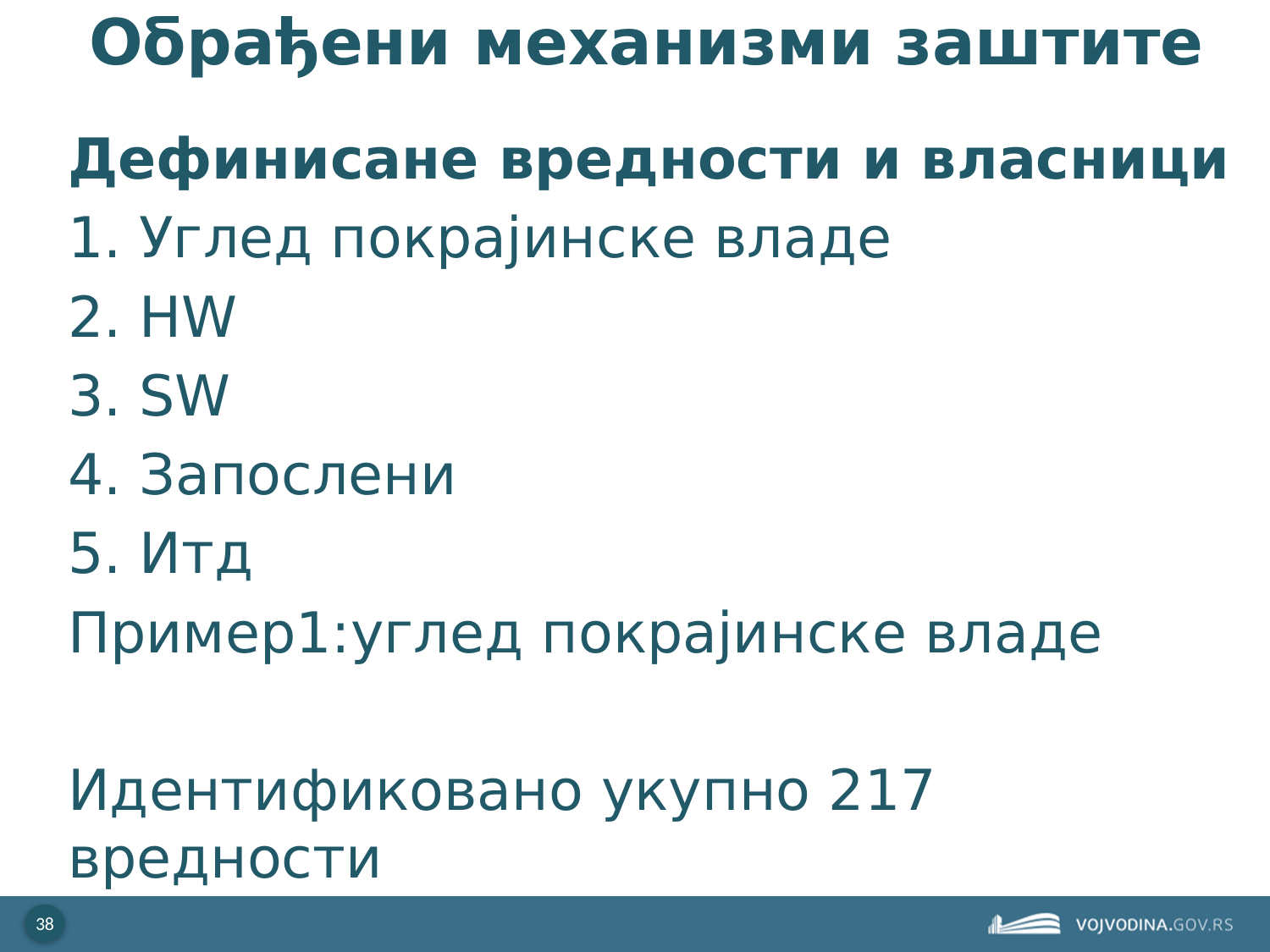

# Обрађени механизми заштите
Дефинисане вредности и власници
Углед покрајинске владе
HW
SW
Запослени
Итд
Пример1:углед покрајинске владе

Идентификовано укупно 217 вредности